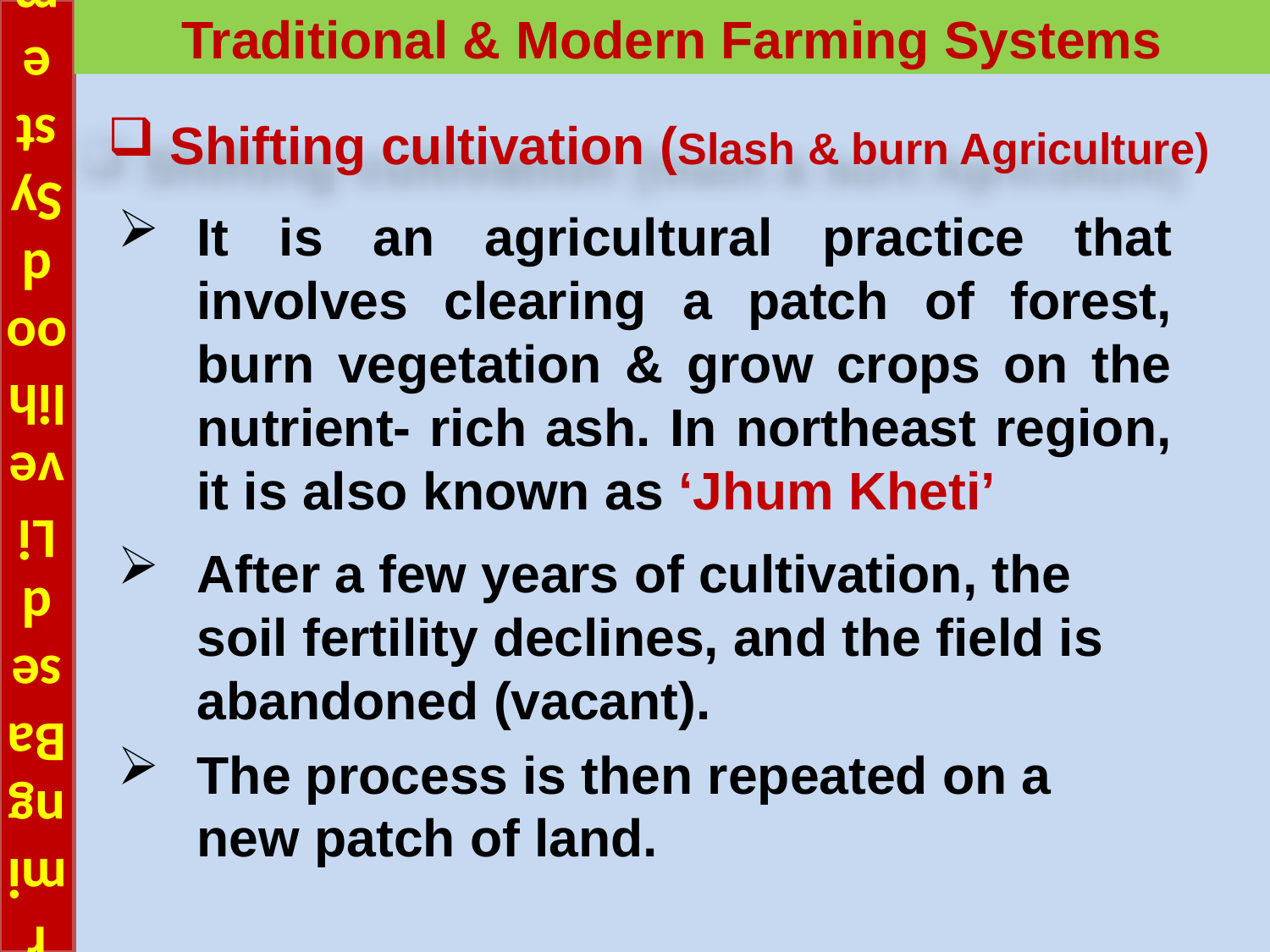

# Farming Based Livelihood Systems
Traditional & Modern Farming Systems
 Shifting cultivation (Slash & burn Agriculture)
It is an agricultural practice that involves clearing a patch of forest, burn vegetation & grow crops on the nutrient- rich ash. In northeast region, it is also known as ‘Jhum Kheti’
After a few years of cultivation, the soil fertility declines, and the field is abandoned (vacant).

The process is then repeated on a new patch of land.